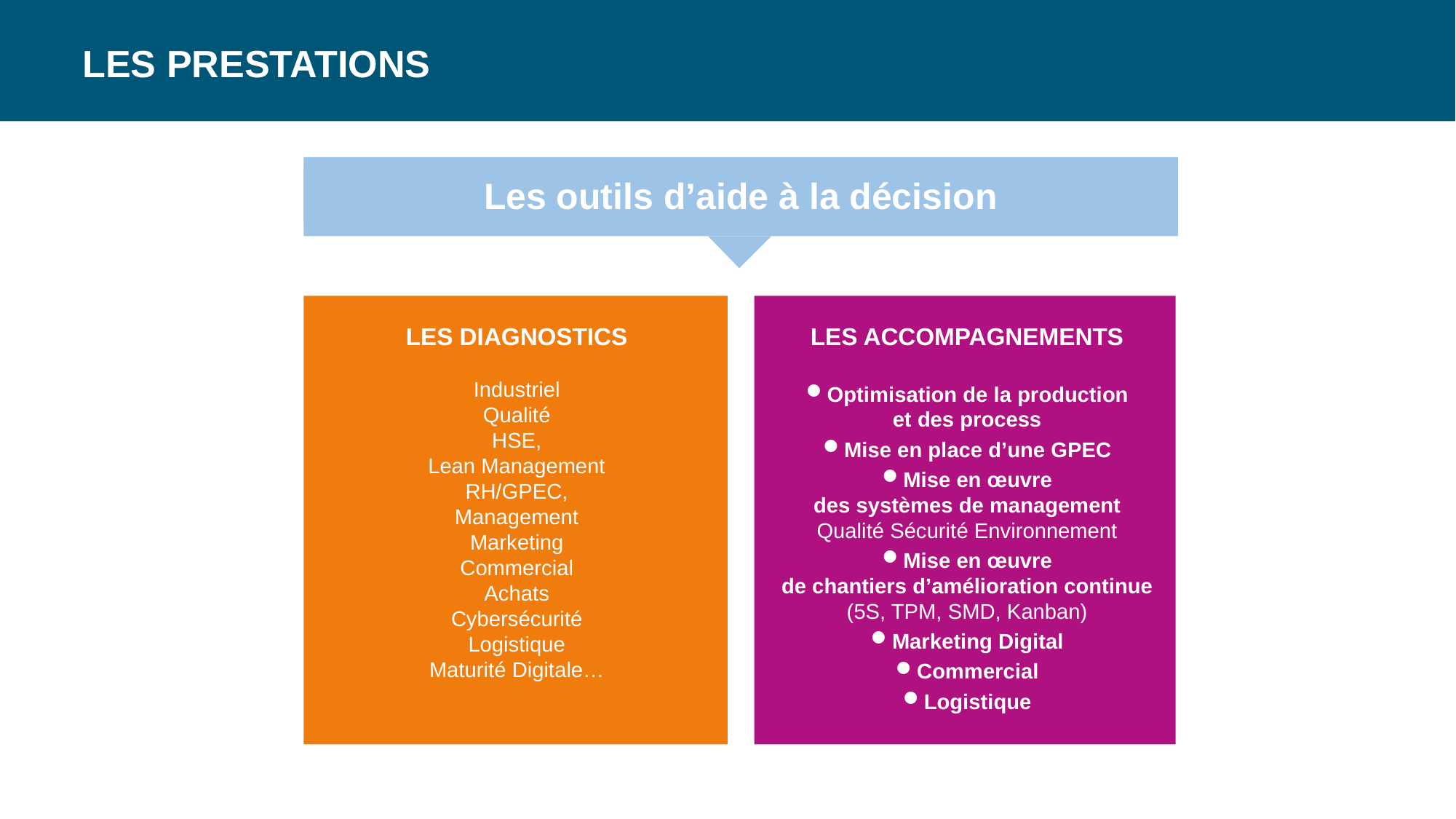

PROMEO, LA FORMATION AUX MÉTIERS DE L’INDUSTRIE
LES PRESTATIONS

Les outils d’aide à la décision

LES ACCOMPAGNEMENTS

Optimisation de la production
et des process
Mise en place d’une GPEC
Mise en œuvre
des systèmes de management
Qualité Sécurité Environnement
Mise en œuvre
de chantiers d’amélioration continue
(5S, TPM, SMD, Kanban)
Marketing Digital
Commercial
Logistique
LES DIAGNOSTICS

Industriel
Qualité
HSE,
Lean Management
RH/GPEC,
Management
Marketing
Commercial
Achats
Cybersécurité
Logistique
Maturité Digitale…